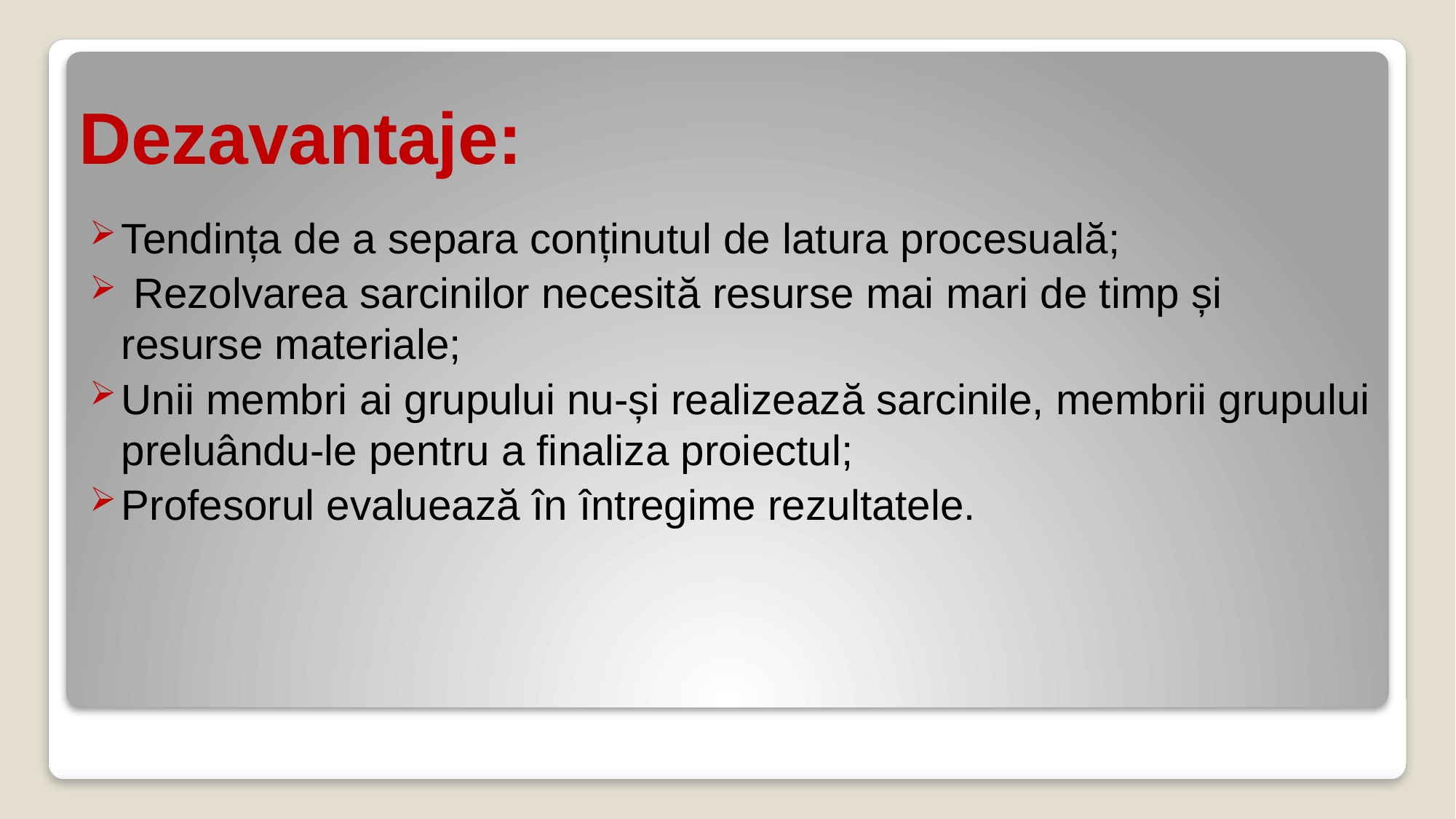

# Dezavantaje:
Tendința de a separa conținutul de latura procesuală;
 Rezolvarea sarcinilor necesită resurse mai mari de timp și resurse materiale;
Unii membri ai grupului nu-și realizează sarcinile, membrii grupului preluându-le pentru a finaliza proiectul;
Profesorul evaluează în întregime rezultatele.